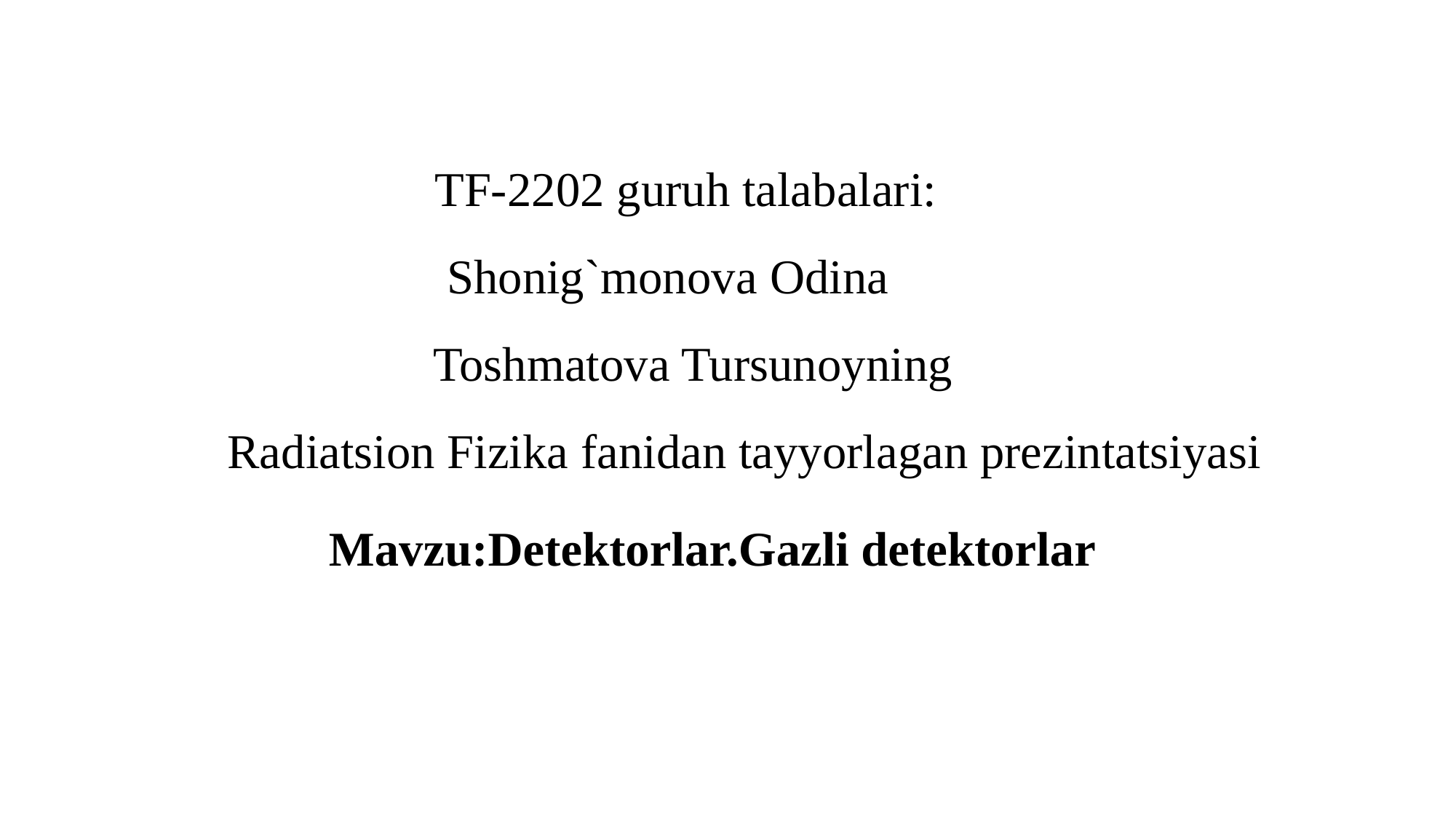

TF-2202 guruh talabalari:
                      Shonig`monova Odina
                     Toshmatova Tursunoyning
    Radiatsion Fizika fanidan tayyorlagan prezintatsiyasi
           Mavzu:Detektorlar.Gazli detektorlar